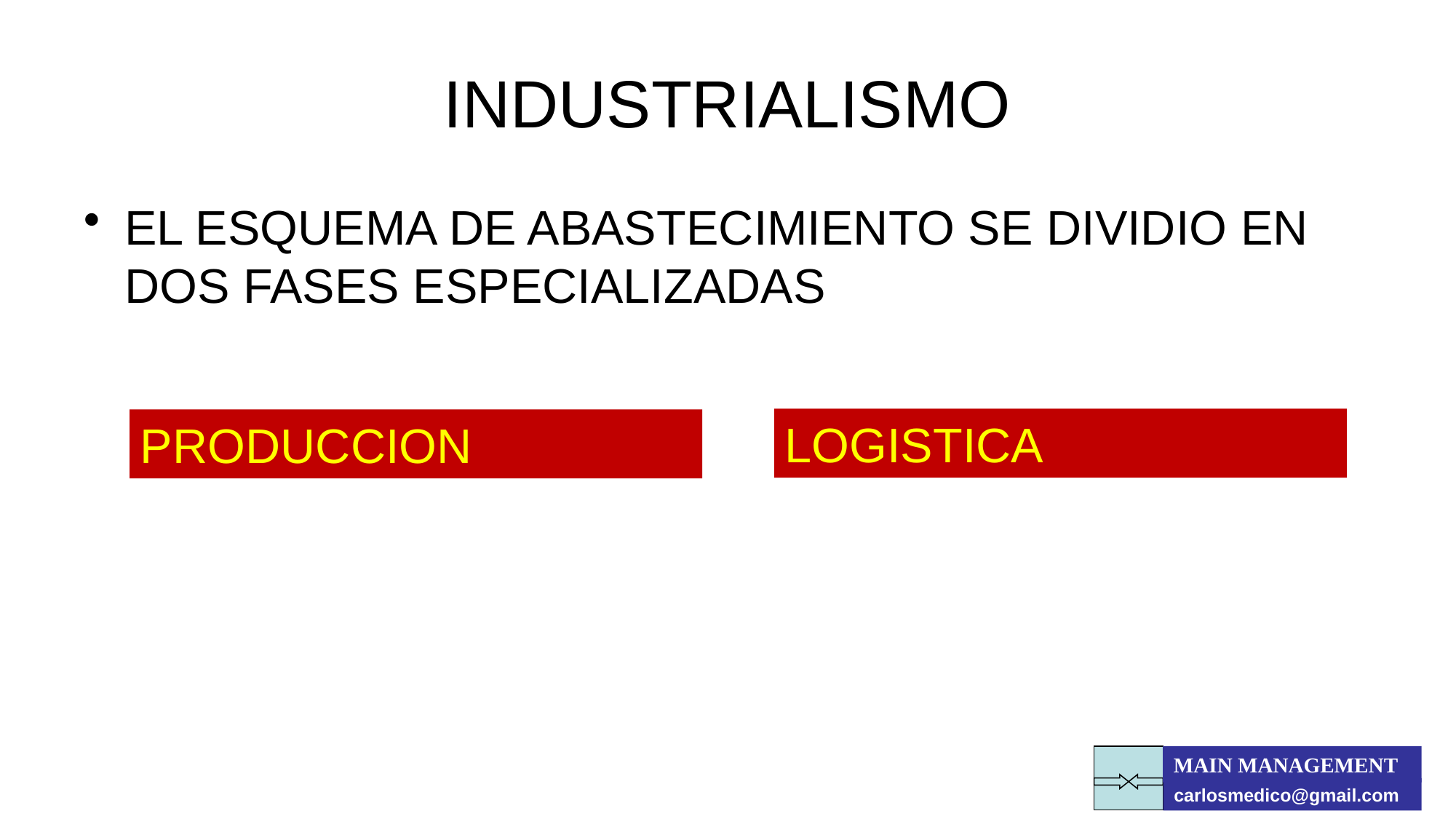

# INDUSTRIALISMO
EL ESQUEMA DE ABASTECIMIENTO SE DIVIDIO EN DOS FASES ESPECIALIZADAS
LOGISTICA
PRODUCCION

MAIN MANAGEMENT
carlosmedico@gmail.com